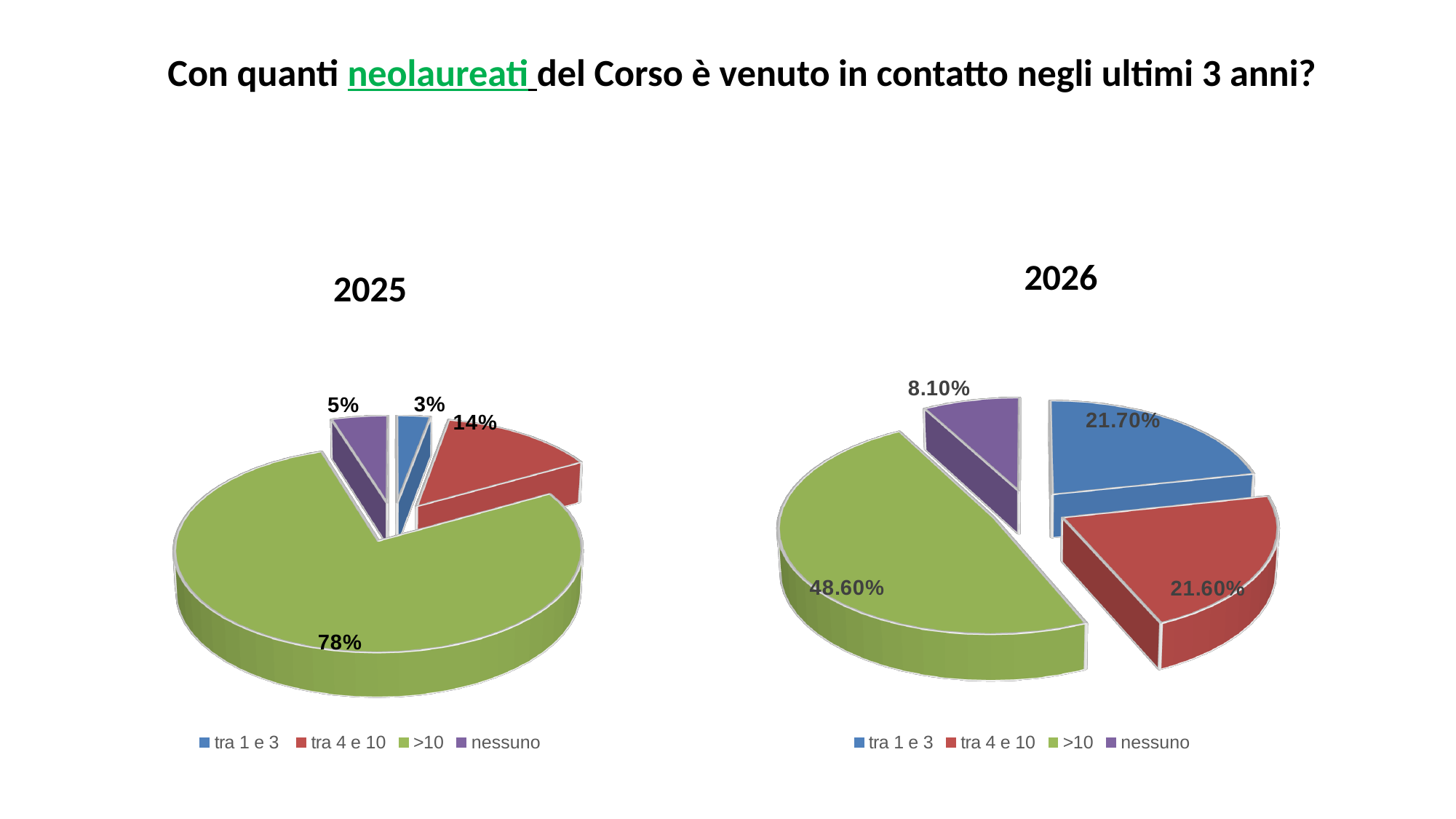

# Con quanti neolaureati del Corso è venuto in contatto negli ultimi 3 anni?

[unsupported chart]

2026
2025

[unsupported chart]